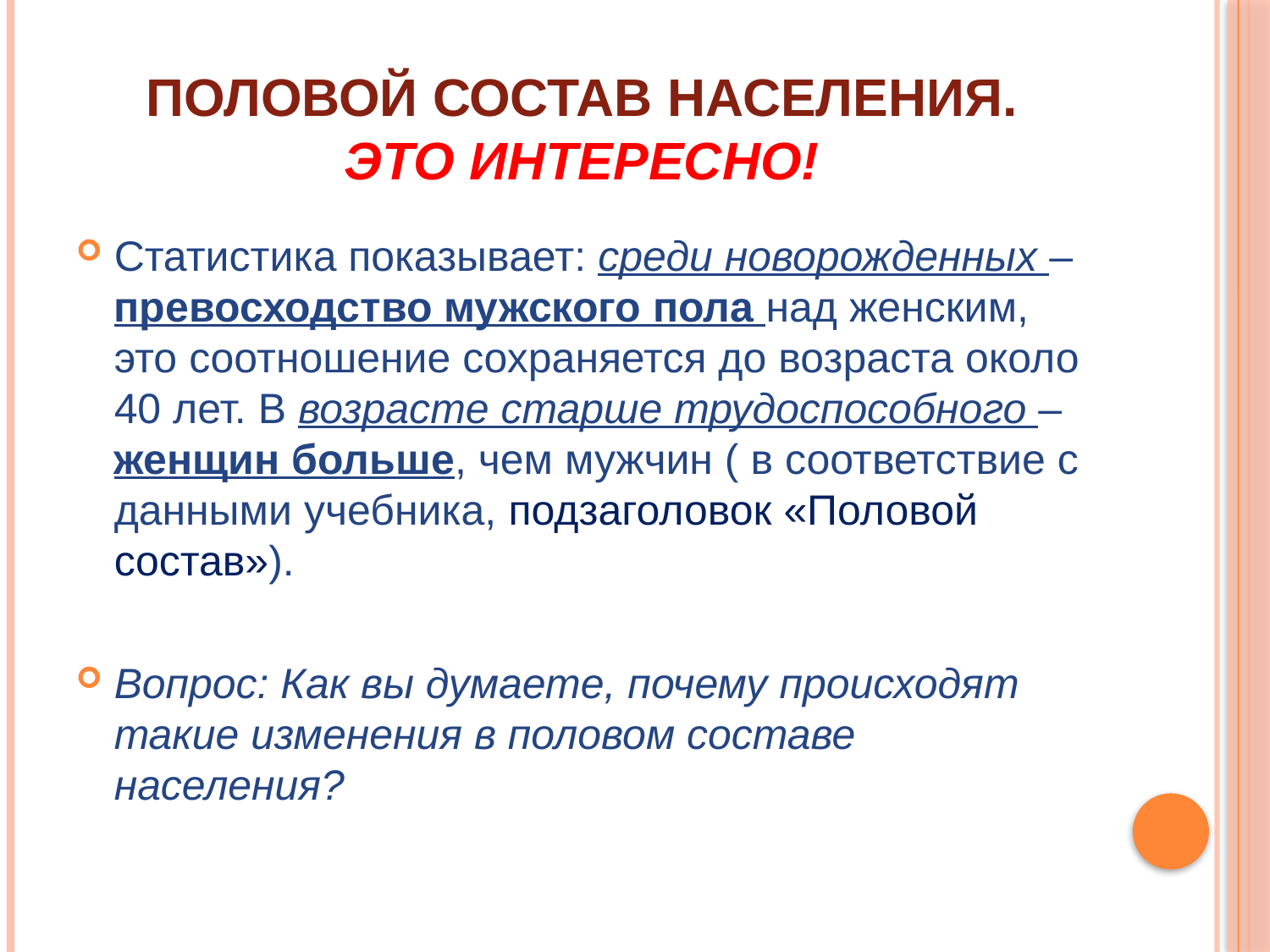

# Половой состав населения. Это интересно!
Статистика показывает: среди новорожденных – превосходство мужского пола над женским, это соотношение сохраняется до возраста около 40 лет. В возрасте старше трудоспособного – женщин больше, чем мужчин ( в соответствие с данными учебника, подзаголовок «Половой состав»).

Вопрос: Как вы думаете, почему происходят такие изменения в половом составе населения?